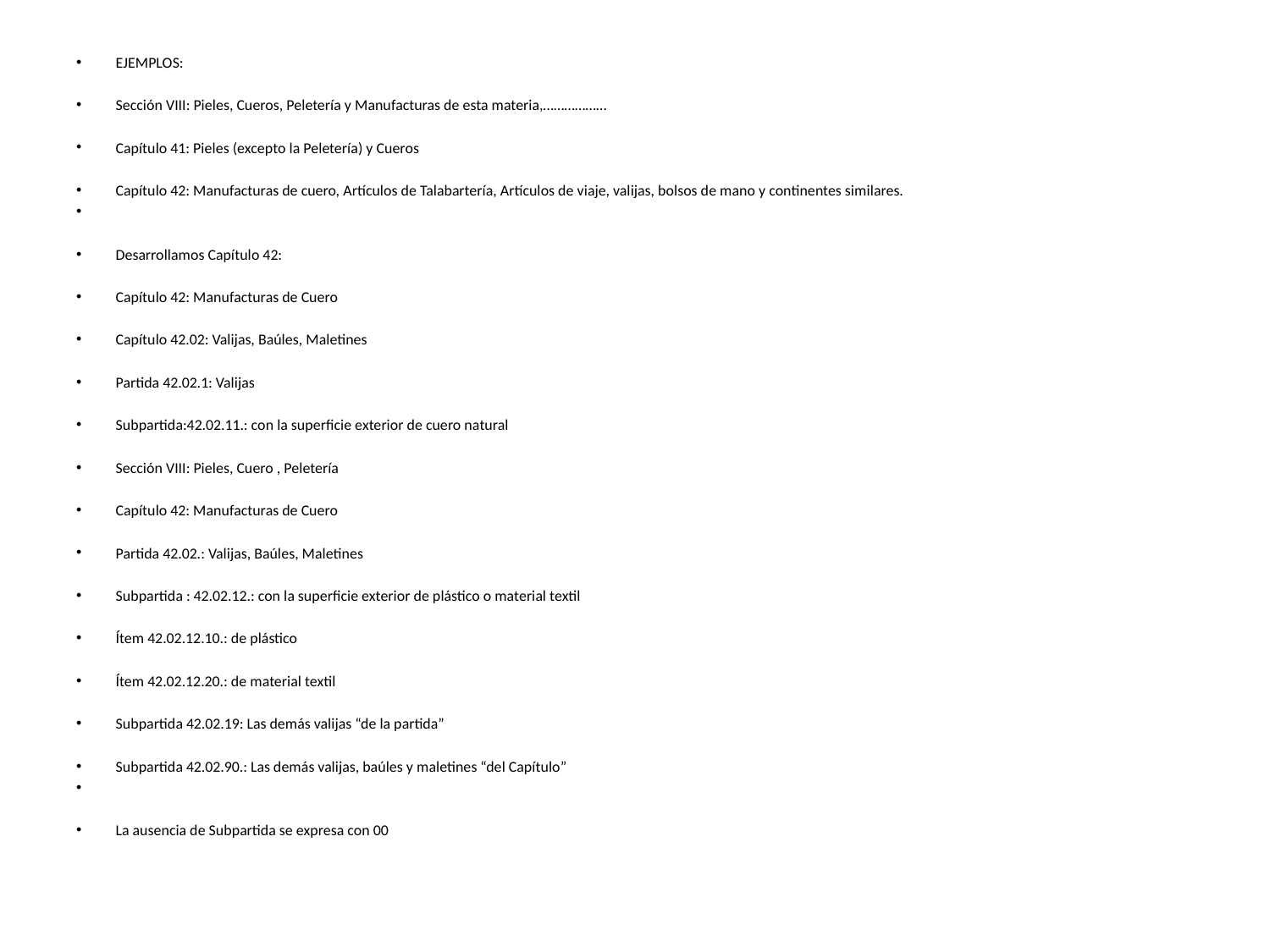

#
EJEMPLOS:

Sección VIII: Pieles, Cueros, Peletería y Manufacturas de esta materia,………………

Capítulo 41: Pieles (excepto la Peletería) y Cueros

Capítulo 42: Manufacturas de cuero, Artículos de Talabartería, Artículos de viaje, valijas, bolsos de mano y continentes similares.

Desarrollamos Capítulo 42:

Capítulo 42: Manufacturas de Cuero

Capítulo 42.02: Valijas, Baúles, Maletines

Partida 42.02.1: Valijas

Subpartida:42.02.11.: con la superficie exterior de cuero natural

Sección VIII: Pieles, Cuero , Peletería

Capítulo 42: Manufacturas de Cuero

Partida 42.02.: Valijas, Baúles, Maletines

Subpartida : 42.02.12.: con la superficie exterior de plástico o material textil

Ítem 42.02.12.10.: de plástico

Ítem 42.02.12.20.: de material textil

Subpartida 42.02.19: Las demás valijas “de la partida”

Subpartida 42.02.90.: Las demás valijas, baúles y maletines “del Capítulo”

La ausencia de Subpartida se expresa con 00